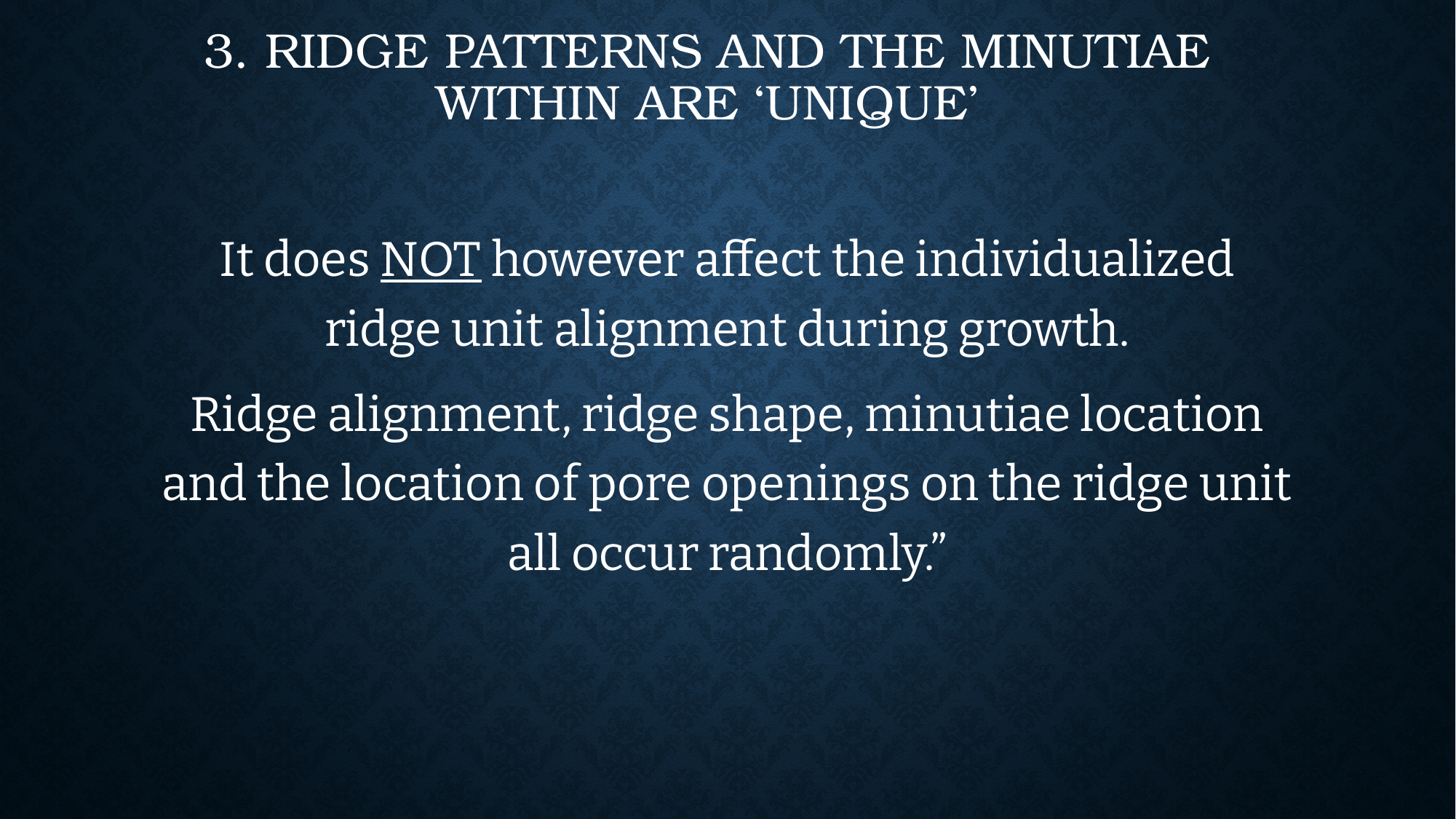

# 3. ridge patterns and the minutiae within are ‘unique’
It does NOT however affect the individualized ridge unit alignment during growth.
Ridge alignment, ridge shape, minutiae location and the location of pore openings on the ridge unit all occur randomly.”